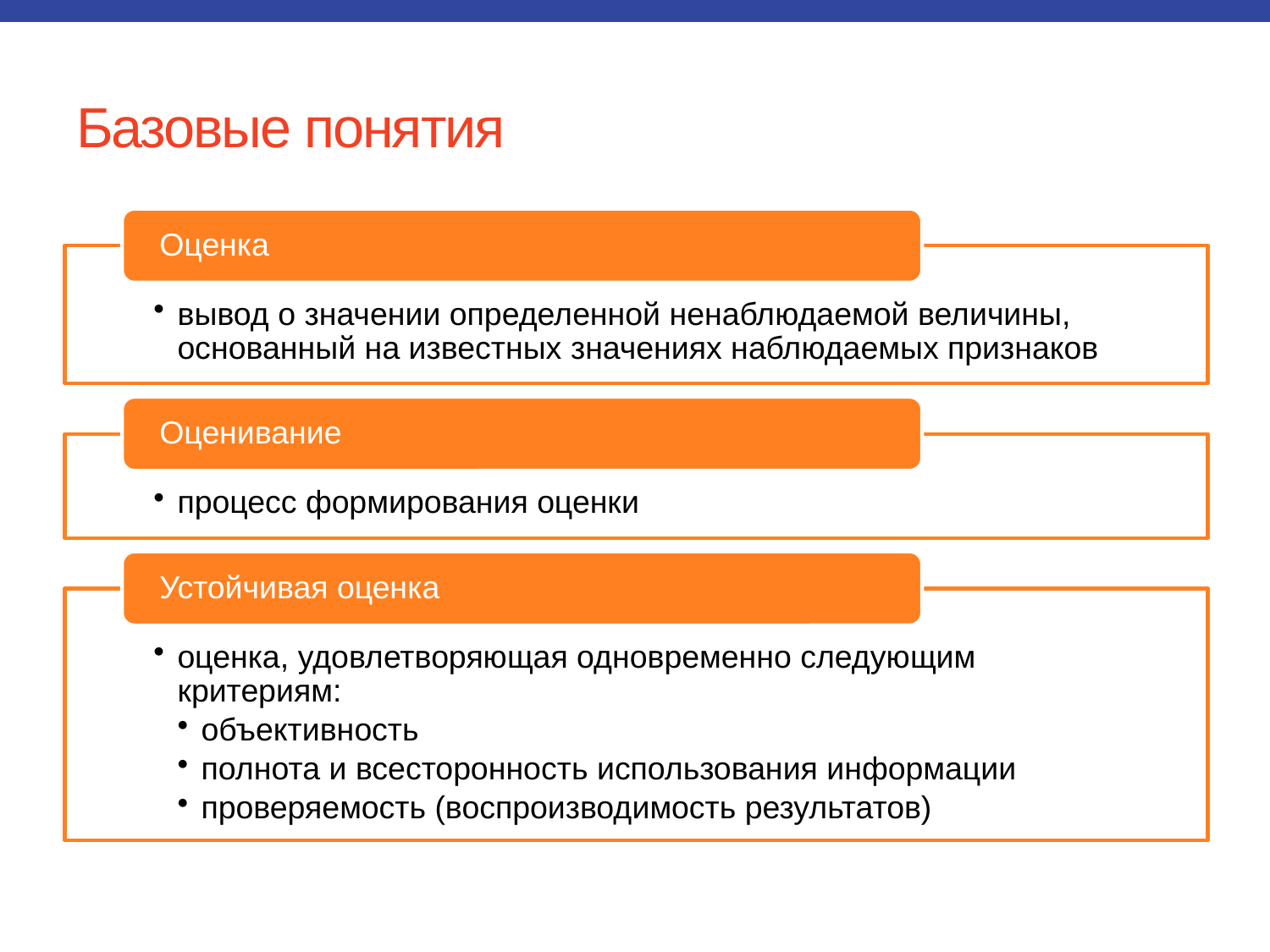

# Базовые понятия
вывод о значении определенной ненаблюдаемой величины, основанный на известных значениях наблюдаемых признаков
Оценка
процесс формирования оценки
Оценивание
оценка, удовлетворяющая одновременно следующим критериям:
объективность
полнота и всесторонность использования информации
проверяемость (воспроизводимость результатов)
Устойчивая оценка